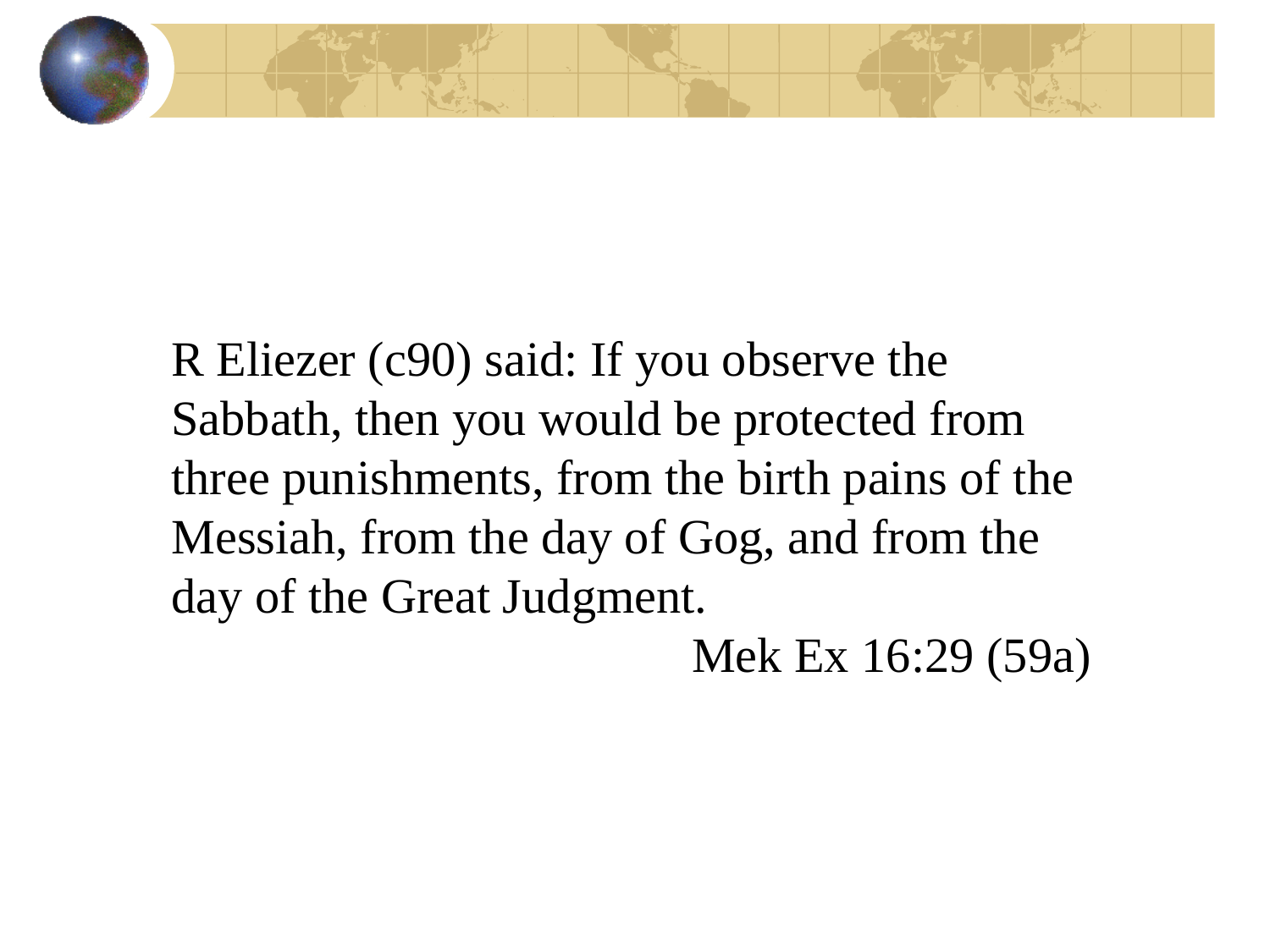

# R Eliezer (c90) said: If you observe the Sabbath, then you would be protected from three punishments, from the birth pains of the Messiah, from the day of Gog, and from the day of the Great Judgment. Mek Ex 16:29 (59a)